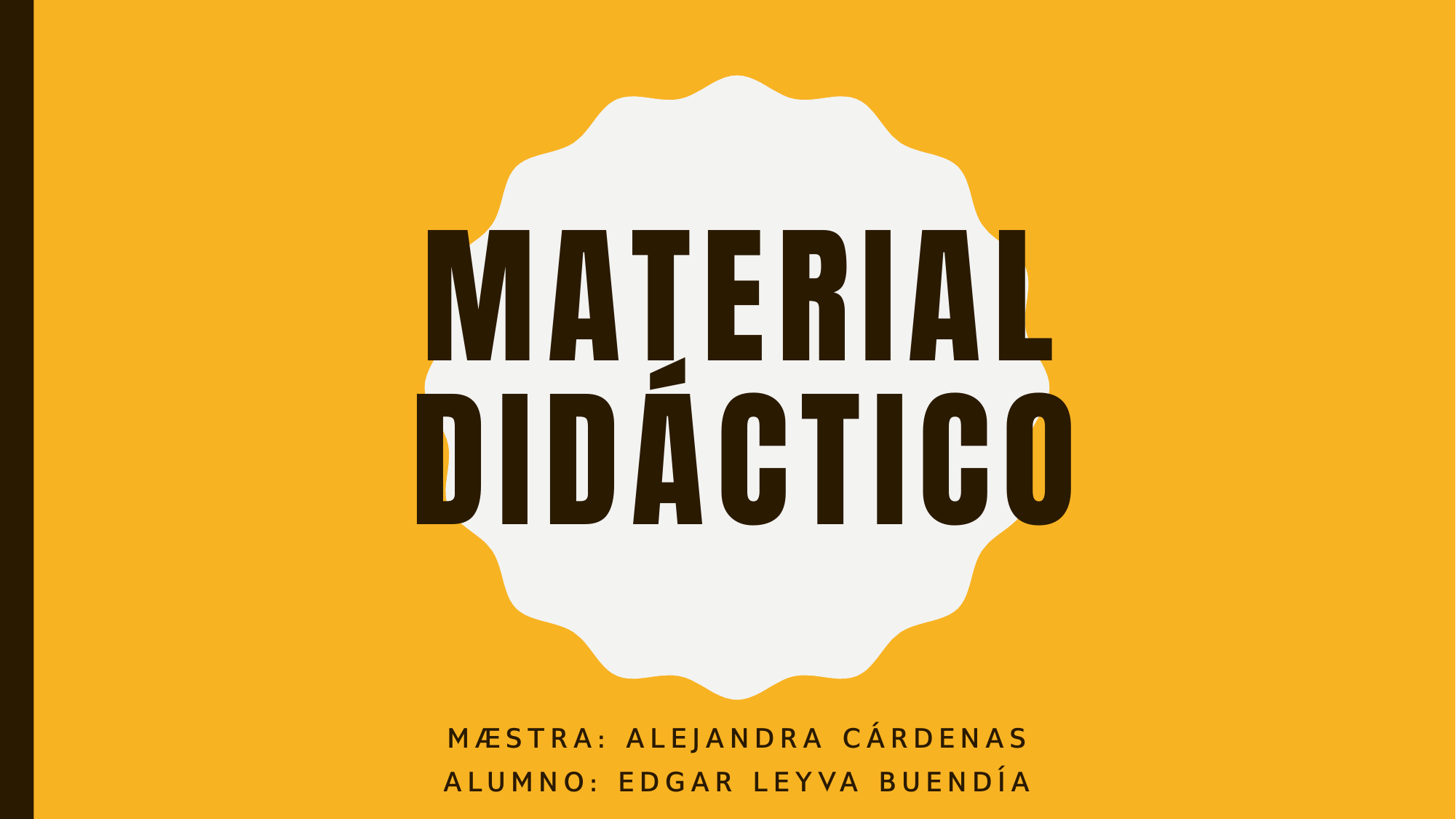

# MATERIAL DIDÁCTICO
Maestra: Alejandra cárdenas
Alumno: Edgar Leyva Buendía